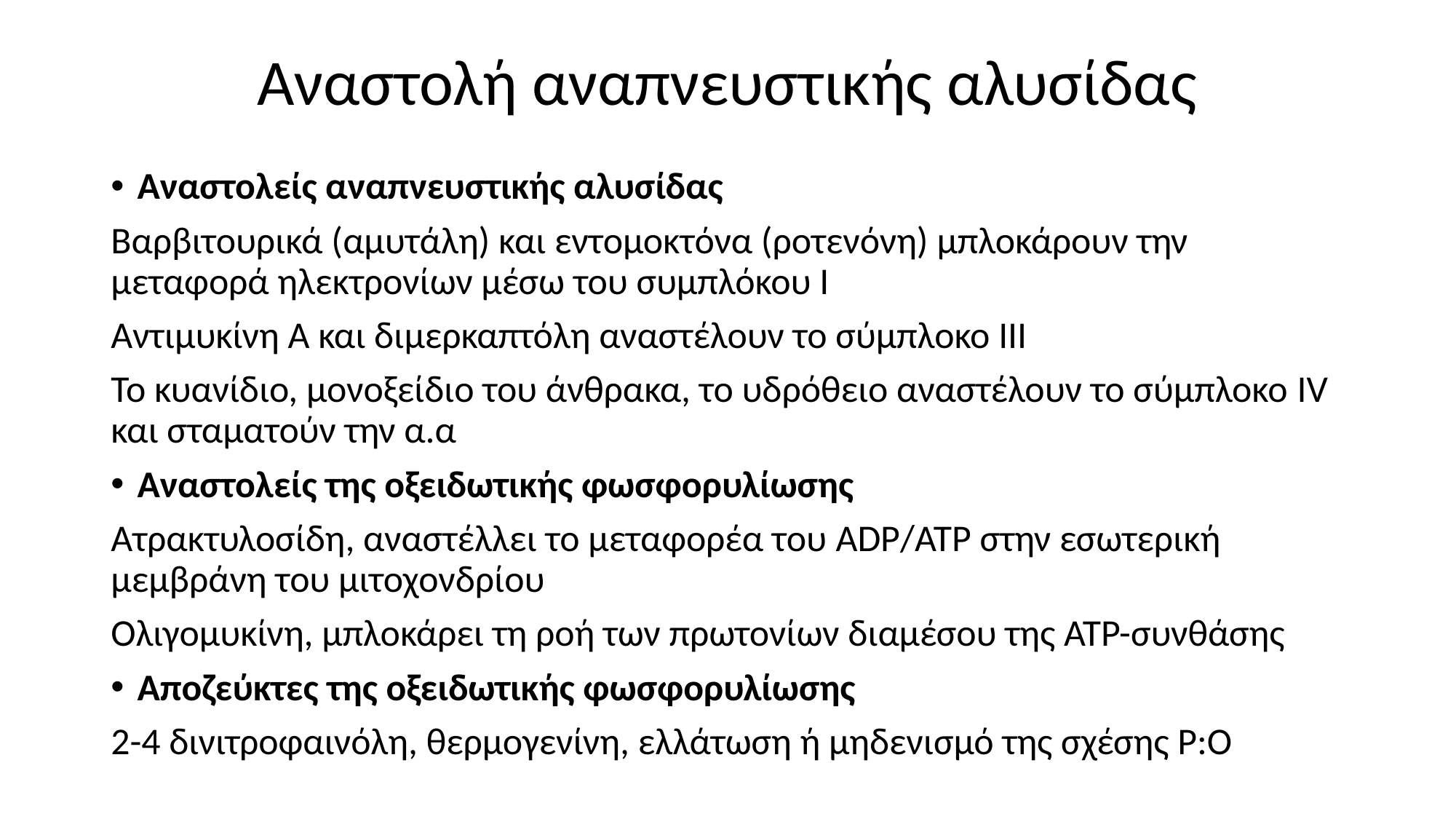

# Αναστολή αναπνευστικής αλυσίδας
Αναστολείς αναπνευστικής αλυσίδας
Βαρβιτουρικά (αμυτάλη) και εντομοκτόνα (ροτενόνη) μπλοκάρουν την μεταφορά ηλεκτρονίων μέσω του συμπλόκου Ι
Αντιμυκίνη Α και διμερκαπτόλη αναστέλουν το σύμπλοκο ΙΙΙ
Το κυανίδιο, μονοξείδιο του άνθρακα, το υδρόθειο αναστέλουν το σύμπλοκο IV και σταματούν την α.α
Αναστολείς της οξειδωτικής φωσφορυλίωσης
Ατρακτυλοσίδη, αναστέλλει το μεταφορέα του ADP/ΑΤΡ στην εσωτερική μεμβράνη του μιτοχονδρίου
Ολιγομυκίνη, μπλοκάρει τη ροή των πρωτονίων διαμέσου της ΑΤΡ-συνθάσης
Αποζεύκτες της οξειδωτικής φωσφορυλίωσης
2-4 δινιτροφαινόλη, θερμογενίνη, ελλάτωση ή μηδενισμό της σχέσης Ρ:Ο